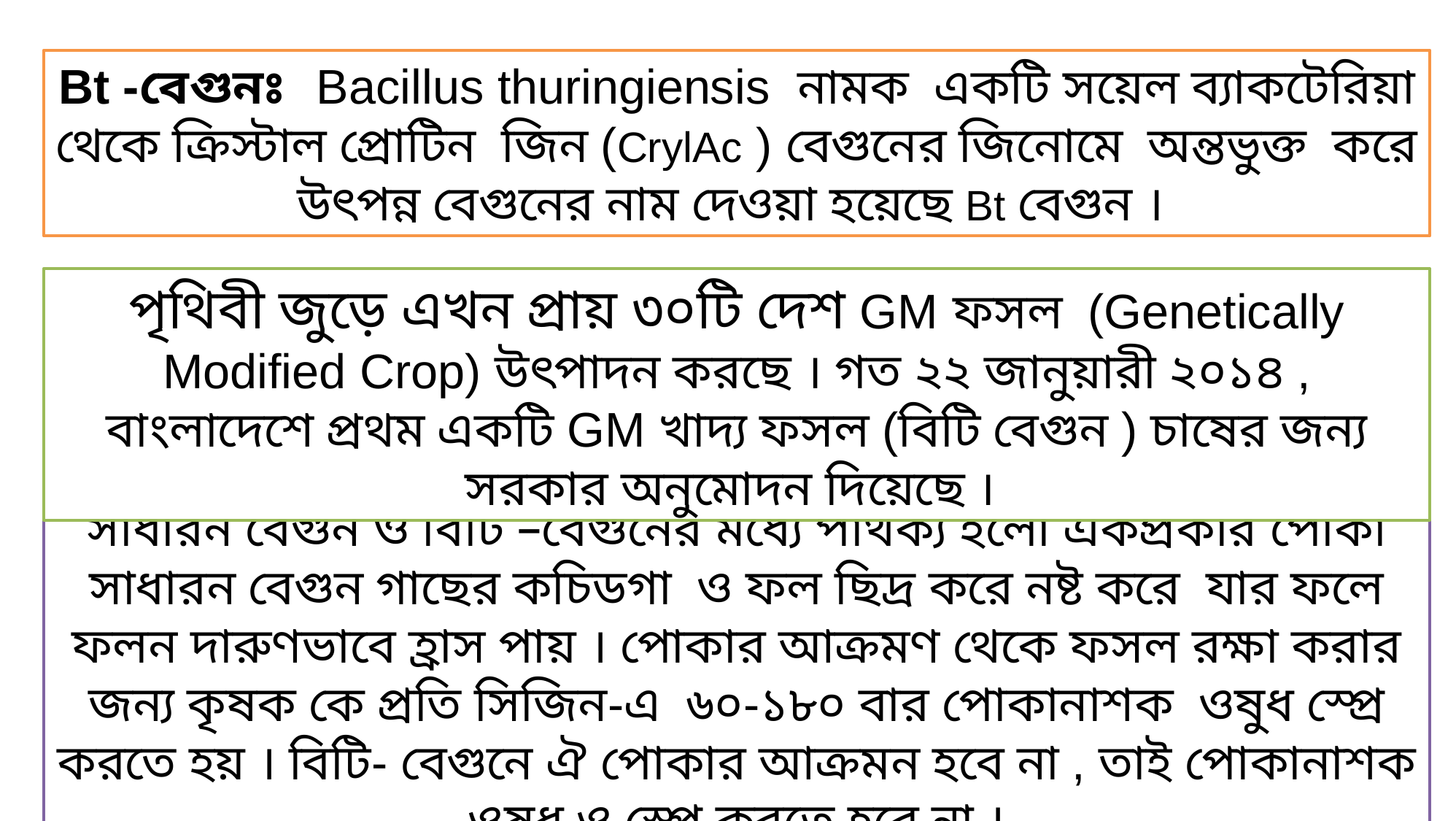

Bt -বেগুনঃ   Bacillus thuringiensis  নামক  একটি সয়েল ব্যাকটেরিয়া থেকে ক্রিস্টাল প্রোটিন  জিন (CrylAc ) বেগুনের জিনোমে  অন্তভুক্ত  করে উৎপন্ন বেগুনের নাম দেওয়া হয়েছে Bt বেগুন ।
পৃথিবী জুড়ে এখন প্রায় ৩০টি দেশ GM ফসল  (Genetically Modified Crop) উৎপাদন করছে । গত ২২ জানুয়ারী ২০১৪ , বাংলাদেশে প্রথম একটি GM খাদ্য ফসল (বিটি বেগুন ) চাষের জন্য সরকার অনুমোদন দিয়েছে ।
সাধারন বেগুন ও বিটি –বেগুনের মধ্যে পার্থক্য হলো একপ্রকার পোকা সাধারন বেগুন গাছের কচিডগা  ও ফল ছিদ্র করে নষ্ট করে  যার ফলে ফলন দারুণভাবে হ্রাস পায় । পোকার আক্রমণ থেকে ফসল রক্ষা করার জন্য কৃষক কে প্রতি সিজিন-এ  ৬০-১৮০ বার পোকানাশক  ওষুধ স্প্রে করতে হয় । বিটি- বেগুনে ঐ পোকার আক্রমন হবে না , তাই পোকানাশক  ওষুধ ও স্প্রে করতে হবে না ।